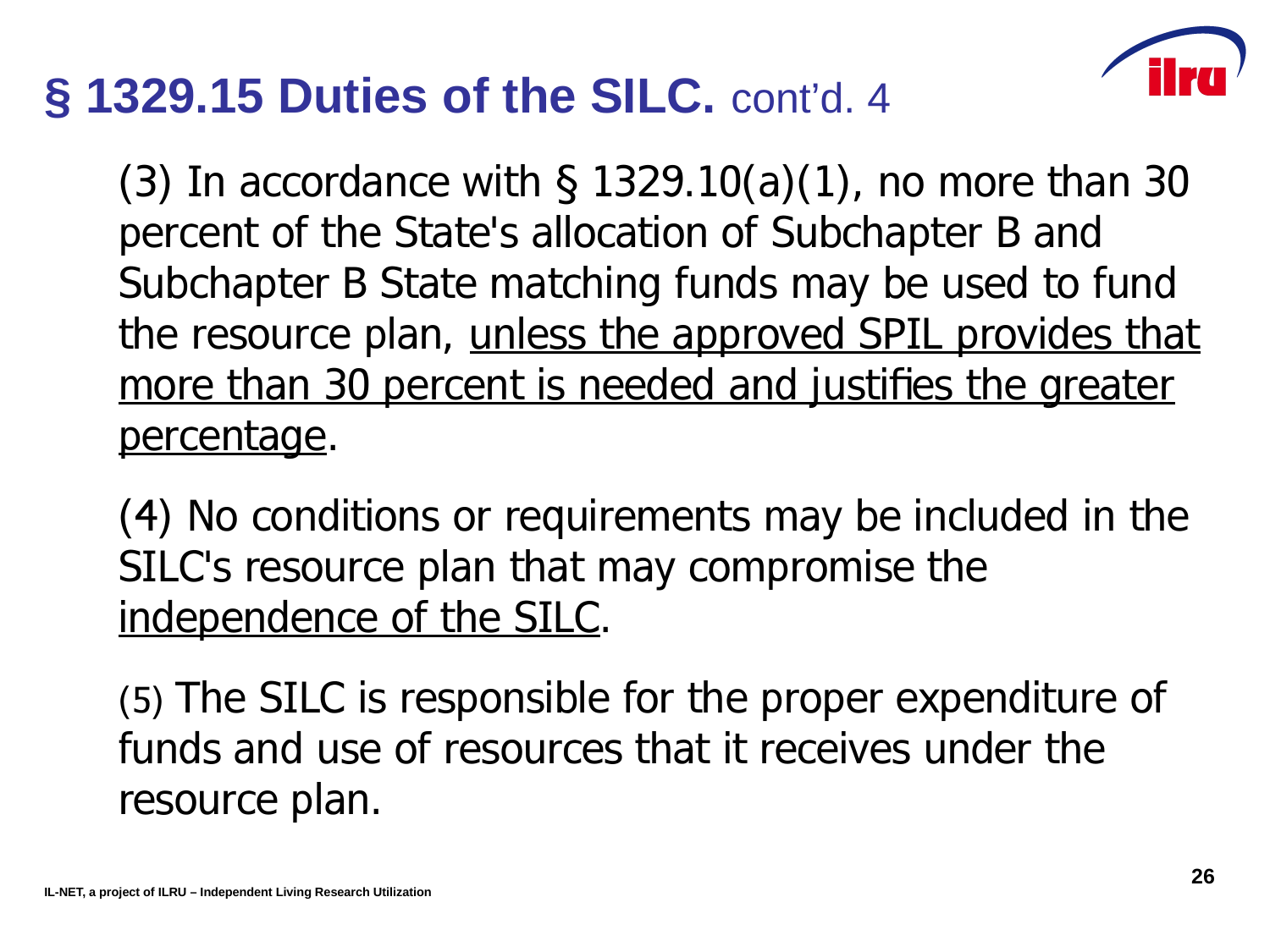

# § 1329.15 Duties of the SILC. cont’d. 4
(3) In accordance with § 1329.10(a)(1), no more than 30 percent of the State's allocation of Subchapter B and Subchapter B State matching funds may be used to fund the resource plan, unless the approved SPIL provides that more than 30 percent is needed and justifies the greater percentage.
(4) No conditions or requirements may be included in the SILC's resource plan that may compromise the independence of the SILC.
(5) The SILC is responsible for the proper expenditure of funds and use of resources that it receives under the resource plan.

26